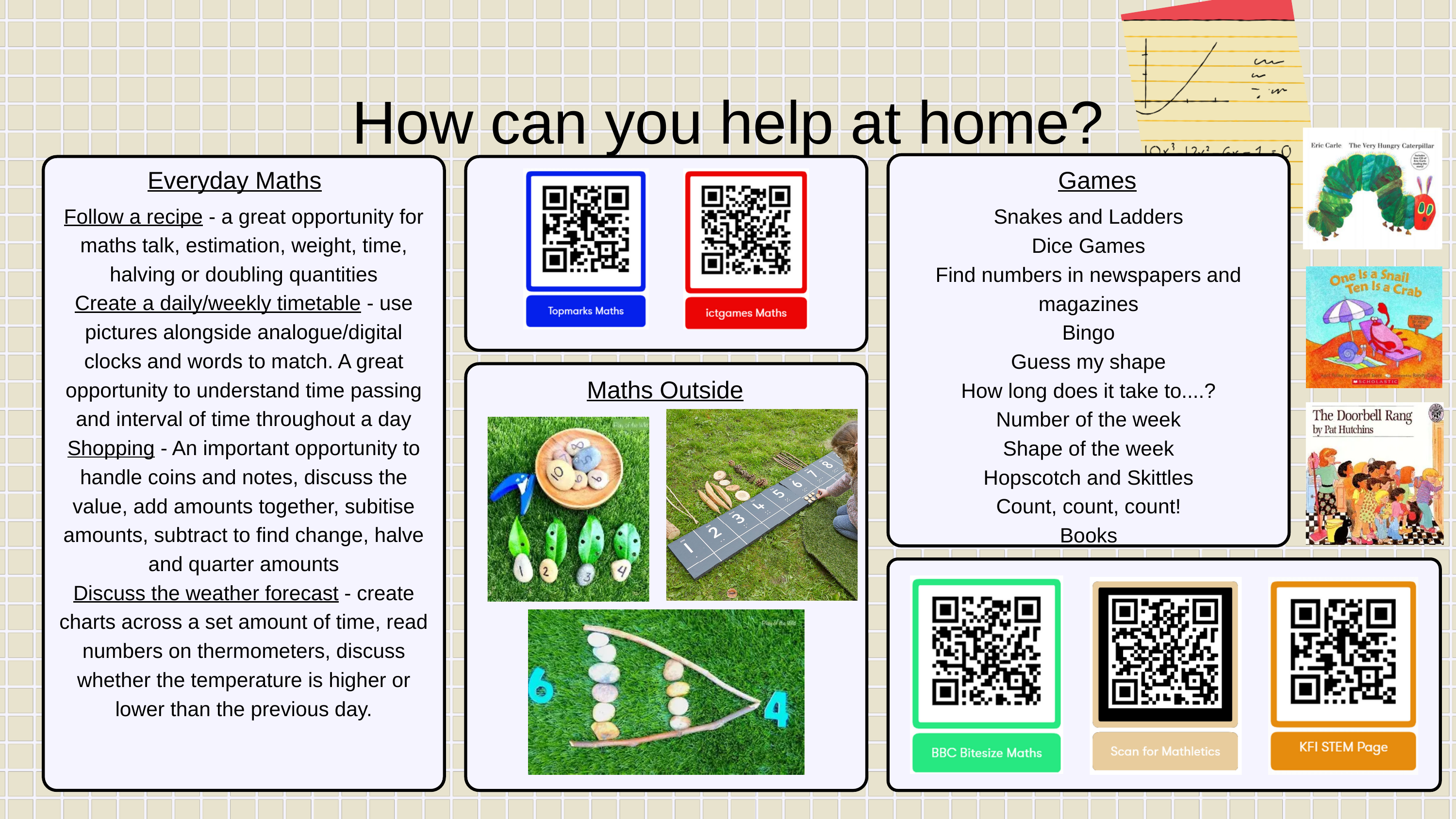

How can you help at home?

Everyday Maths

Games

Follow a recipe - a great opportunity for maths talk, estimation, weight, time, halving or doubling quantities
Create a daily/weekly timetable - use pictures alongside analogue/digital clocks and words to match. A great opportunity to understand time passing and interval of time throughout a day
Shopping - An important opportunity to handle coins and notes, discuss the value, add amounts together, subitise amounts, subtract to find change, halve and quarter amounts
Discuss the weather forecast - create charts across a set amount of time, read numbers on thermometers, discuss whether the temperature is higher or lower than the previous day.
Snakes and Ladders
Dice Games
Find numbers in newspapers and magazines
Bingo
Guess my shape
How long does it take to....?
Number of the week
Shape of the week
Hopscotch and Skittles
Count, count, count!
Books

Maths Outside

24